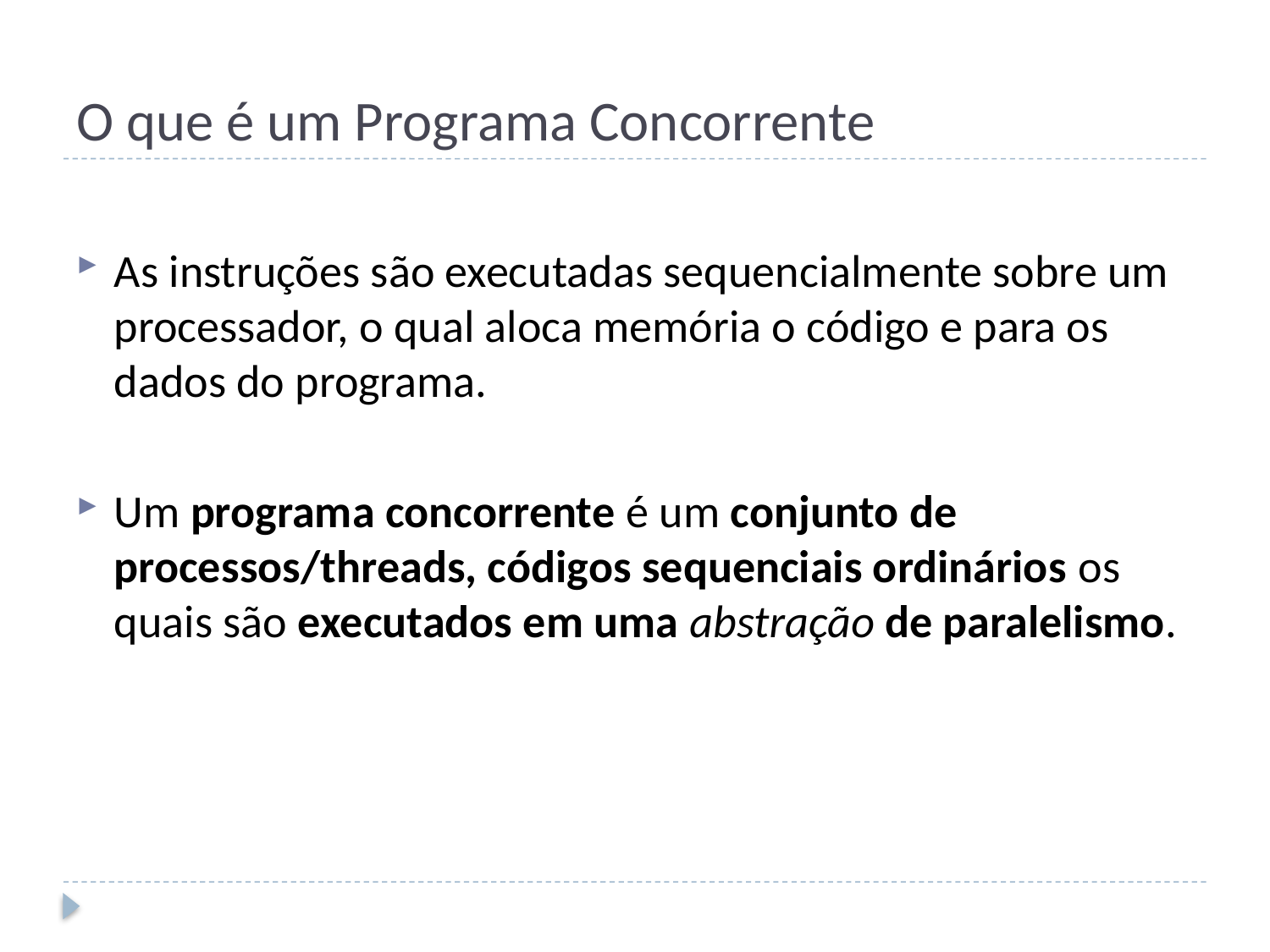

# O que é um Programa Concorrente

As instruções são executadas sequencialmente sobre um processador, o qual aloca memória o código e para os dados do programa.

Um programa concorrente é um conjunto de processos/threads, códigos sequenciais ordinários os quais são executados em uma abstração de paralelismo.